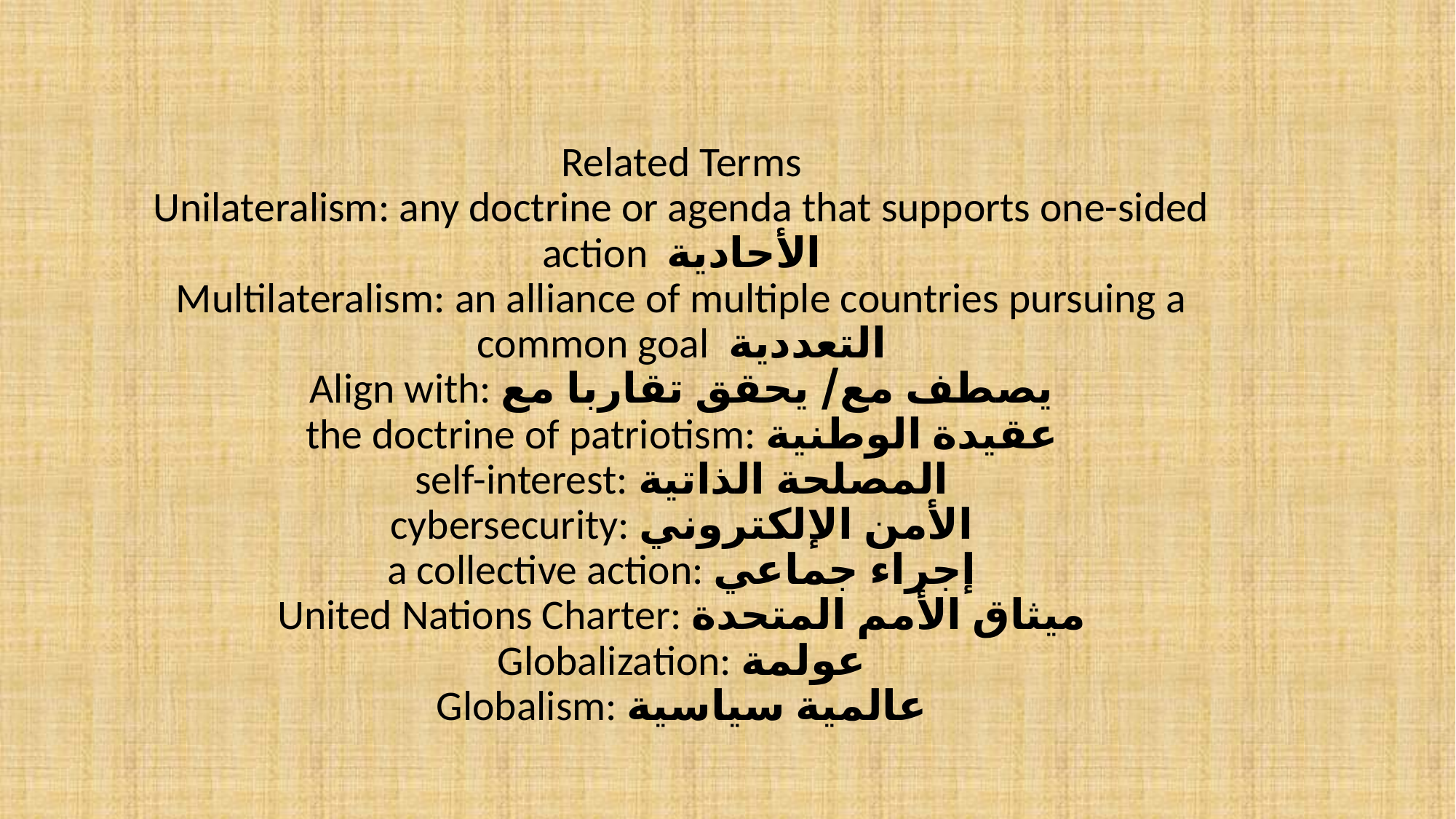

# Related Terms Unilateralism: any doctrine or agenda that supports one-sided action  الأحادية Multilateralism: an alliance of multiple countries pursuing a common goal  التعددية Align with: يصطف مع/ يحقق تقاربا مع the doctrine of patriotism: عقيدة الوطنية self-interest: المصلحة الذاتية cybersecurity: الأمن الإلكتروني a collective action: إجراء جماعي United Nations Charter: ميثاق الأمم المتحدة Globalization: عولمة Globalism: عالمية سياسية